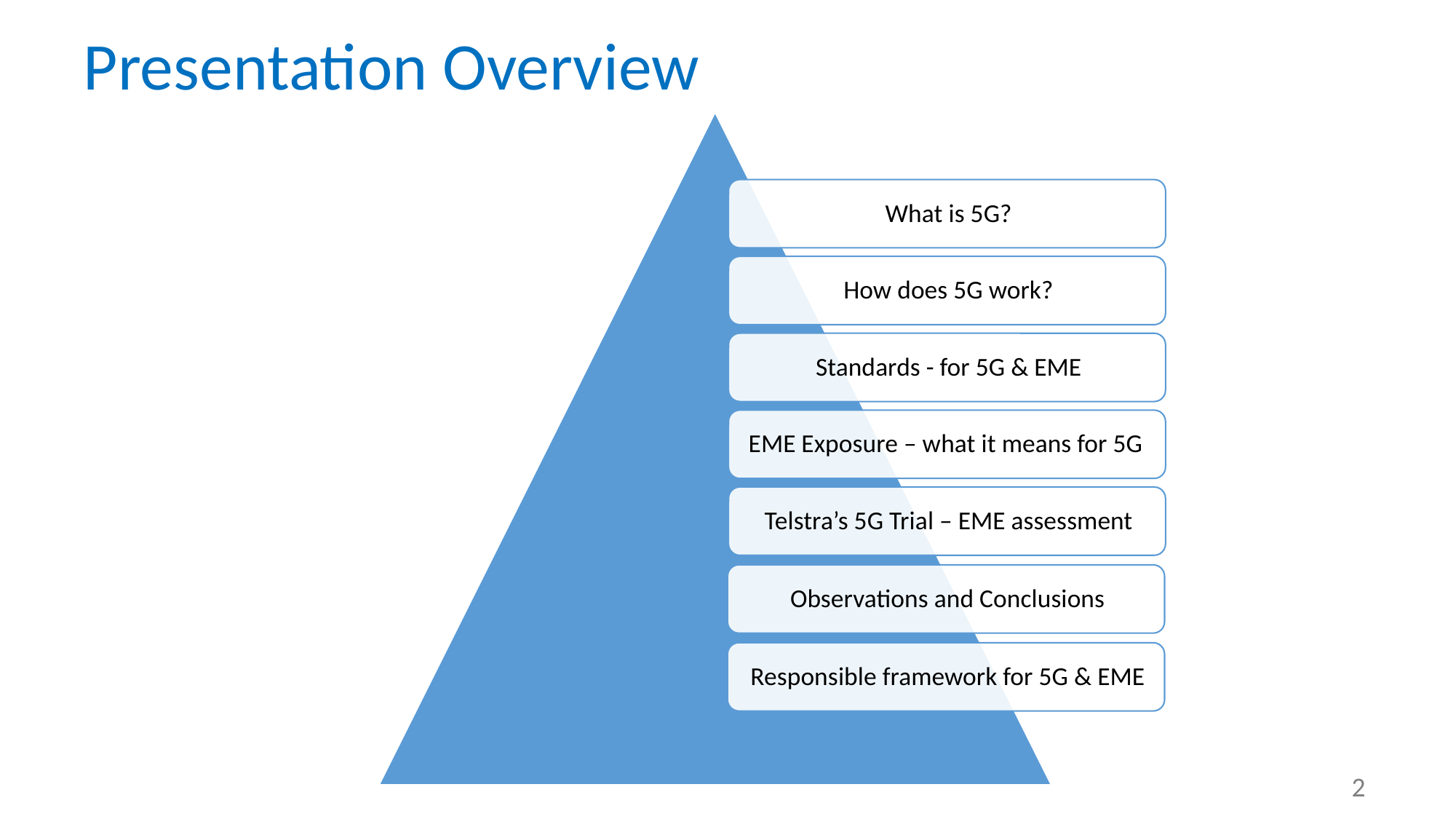

# Presentation Overview
What is 5G?
How does 5G work?
Standards - for 5G & EME
EME Exposure – what it means for 5G
Telstra’s 5G Trial – EME assessment
Responsible framework for 5G & EME
Observations and Conclusions
2